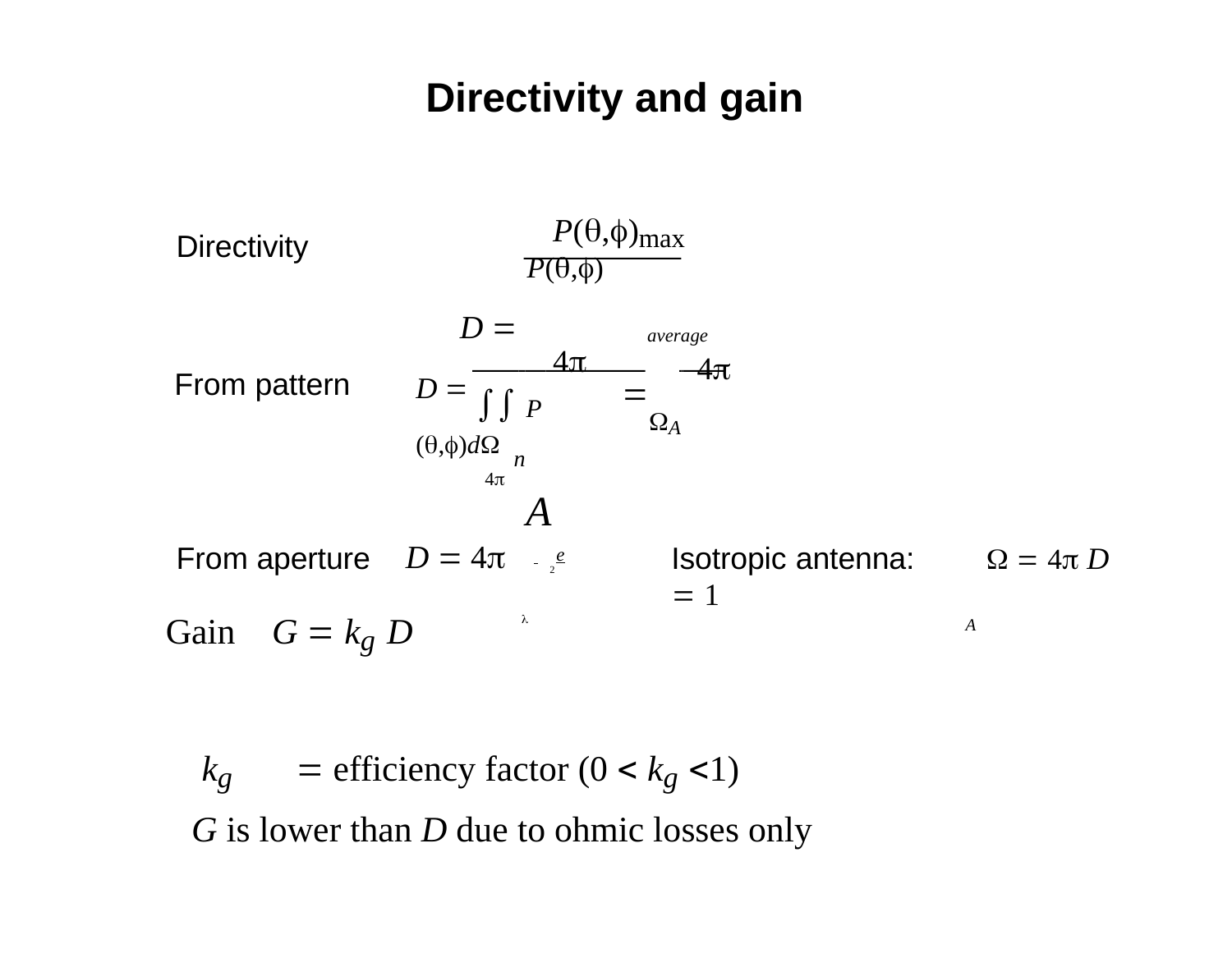

# Directivity and gain
| Directivity |  | P(θ,φ)max |  |  |
| --- | --- | --- | --- | --- |
|  | P(θ,φ) |  |  |  |
|  | D = |  | average |  |
| From pattern |  | 4π | = ΩA | 4π |
|  | D = ∫∫ P (θ,φ)dΩ n |  |  |  |
|  | 4π |  |  |  |
| A |  |  |  |  |
| From aperture | D = 4π | e | Isotropic antenna: Ω = 4π D = 1 |  |
|  |  | 2 |  |  |
|  | λ |  |  | A |

Gain	G = kg	D

kg	= efficiency factor (0 < kg	<1)
G is lower than D due to ohmic losses only